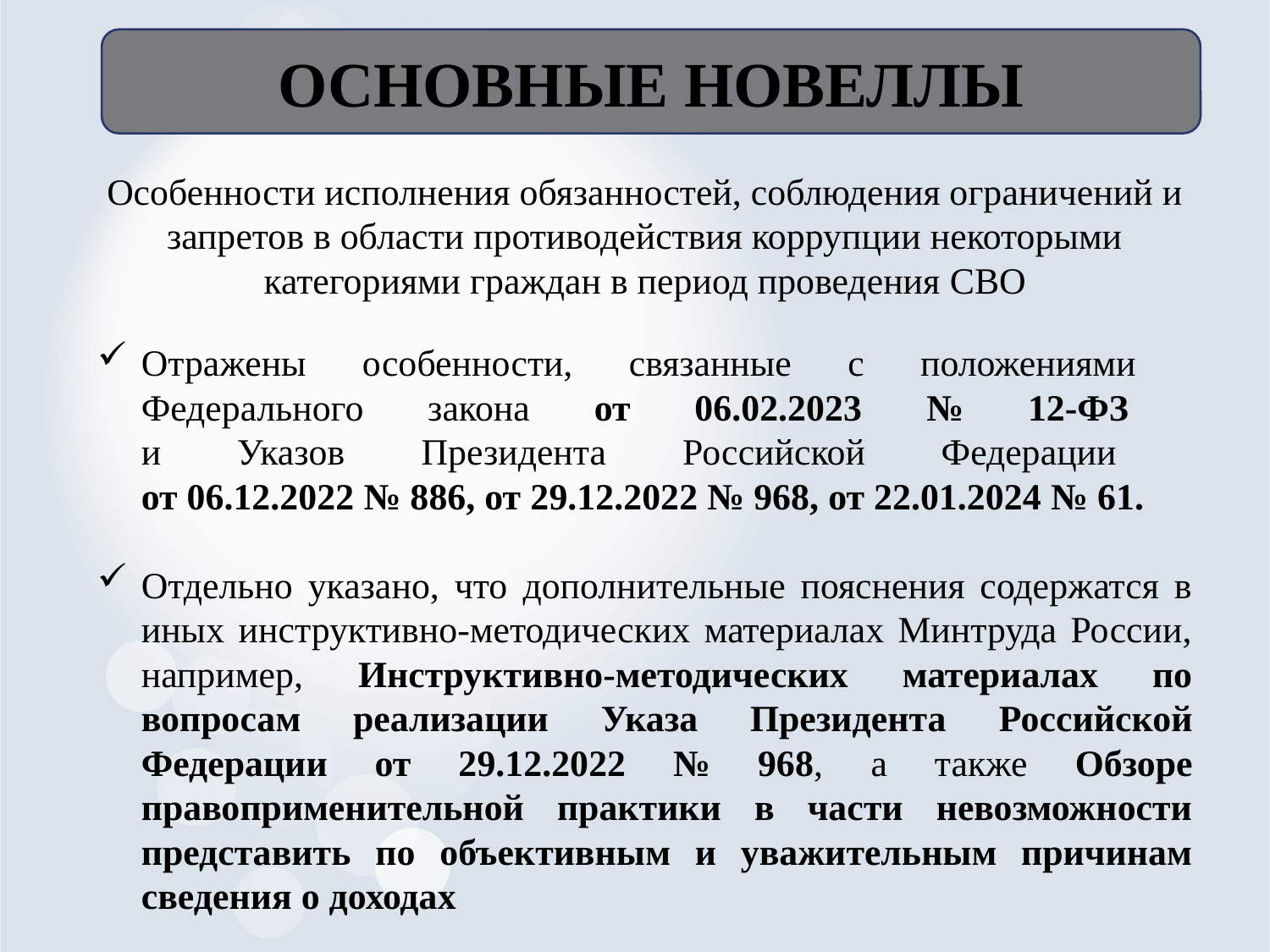

ОСНОВНЫЕ НОВЕЛЛЫ

Особенности исполнения обязанностей, соблюдения ограничений и запретов в области противодействия коррупции некоторыми категориями граждан в период проведения СВО

Отражены особенности, связанные с положениями
Федерального закона от 06.02.2023 № 12-ФЗ
и Указов Президента Российской Федерации
от 06.12.2022 № 886, от 29.12.2022 № 968, от 22.01.2024 № 61.

Отдельно указано, что дополнительные пояснения содержатся в иных инструктивно-методических материалах Минтруда России, например, Инструктивно-методических материалах по вопросам реализации Указа Президента Российской Федерации от 29.12.2022 № 968, а также Обзоре правоприменительной практики в части невозможности представить по объективным и уважительным причинам сведения о доходах